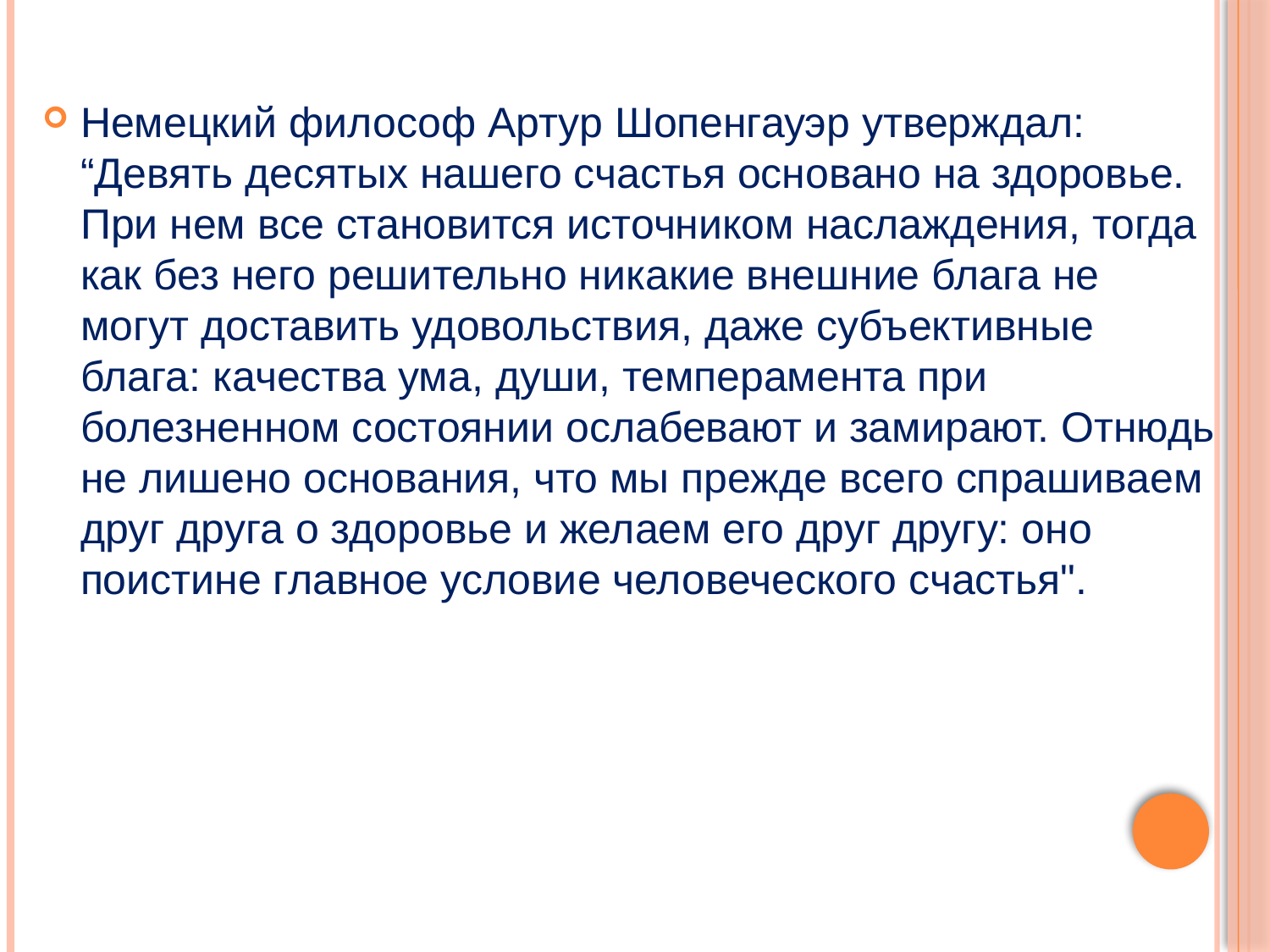

Немецкий философ Артур Шопенгауэр утверждал: “Девять десятых нашего счастья основано на здоровье. При нем все становится источником наслаждения, тогда как без него решительно никакие внешние блага не могут доставить удовольствия, даже субъективные блага: качества ума, души, темперамента при болезненном состоянии ослабевают и замирают. Отнюдь не лишено основания, что мы прежде всего спрашиваем друг друга о здоровье и желаем его друг другу: оно поистине главное условие человеческого счастья".